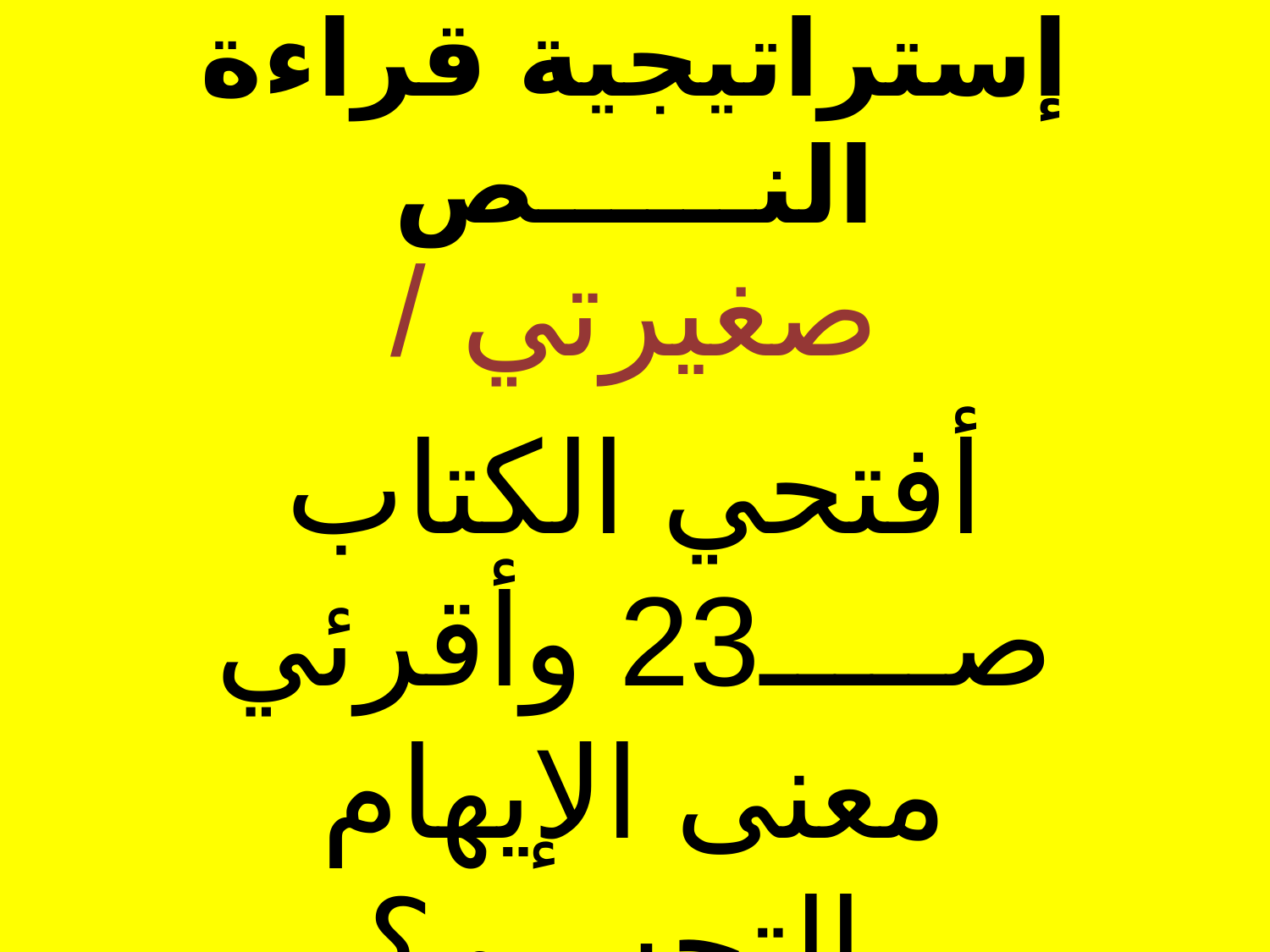

# إستراتيجية قراءة النــــــص
صغيرتي /
أفتحي الكتاب صـــــ23 وأقرئي معنى الإيهام بالتجسيم؟